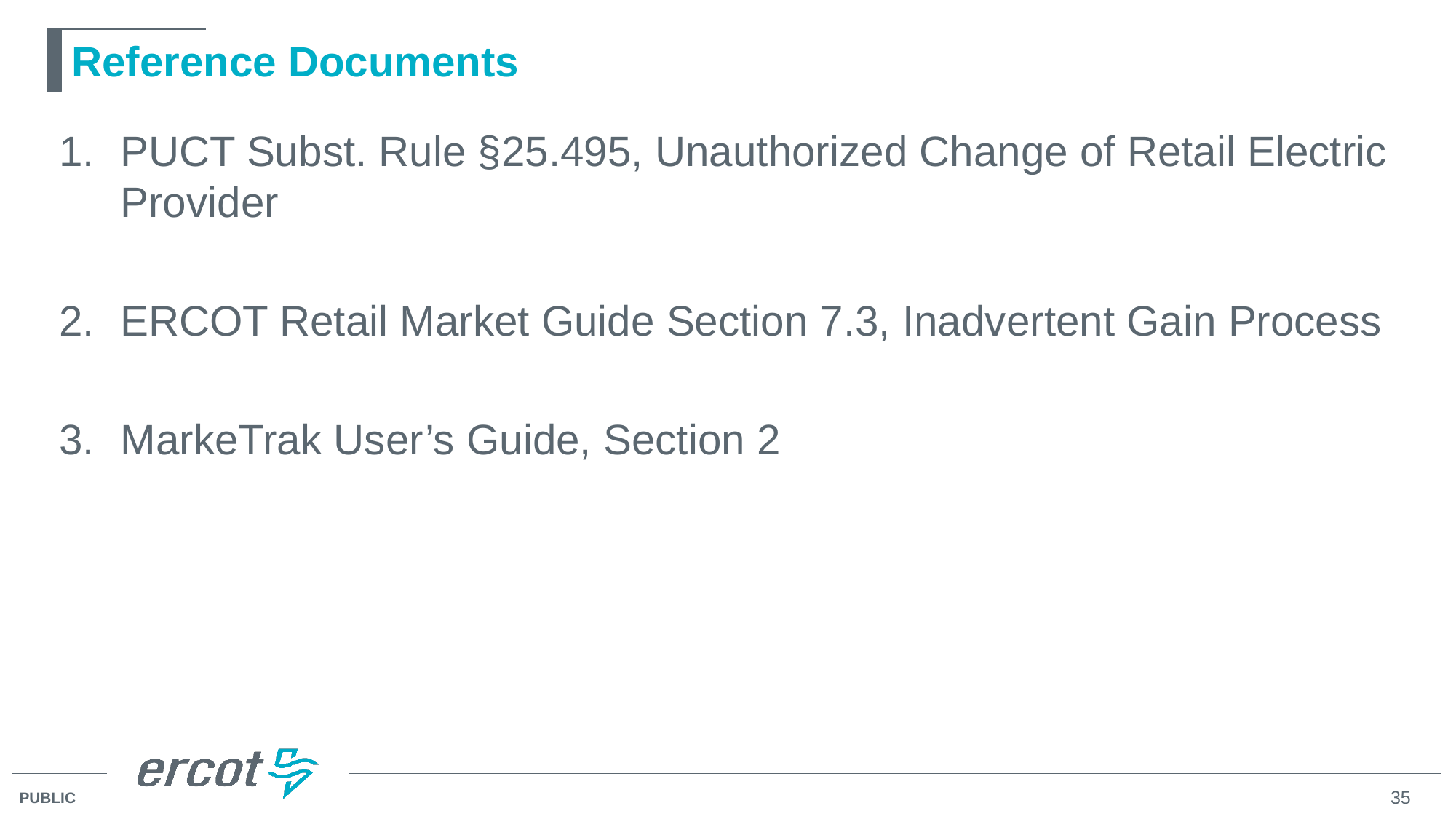

# Reference Documents
PUCT Subst. Rule §25.495, Unauthorized Change of Retail Electric Provider

ERCOT Retail Market Guide Section 7.3, Inadvertent Gain Process

MarkeTrak User’s Guide, Section 2
35